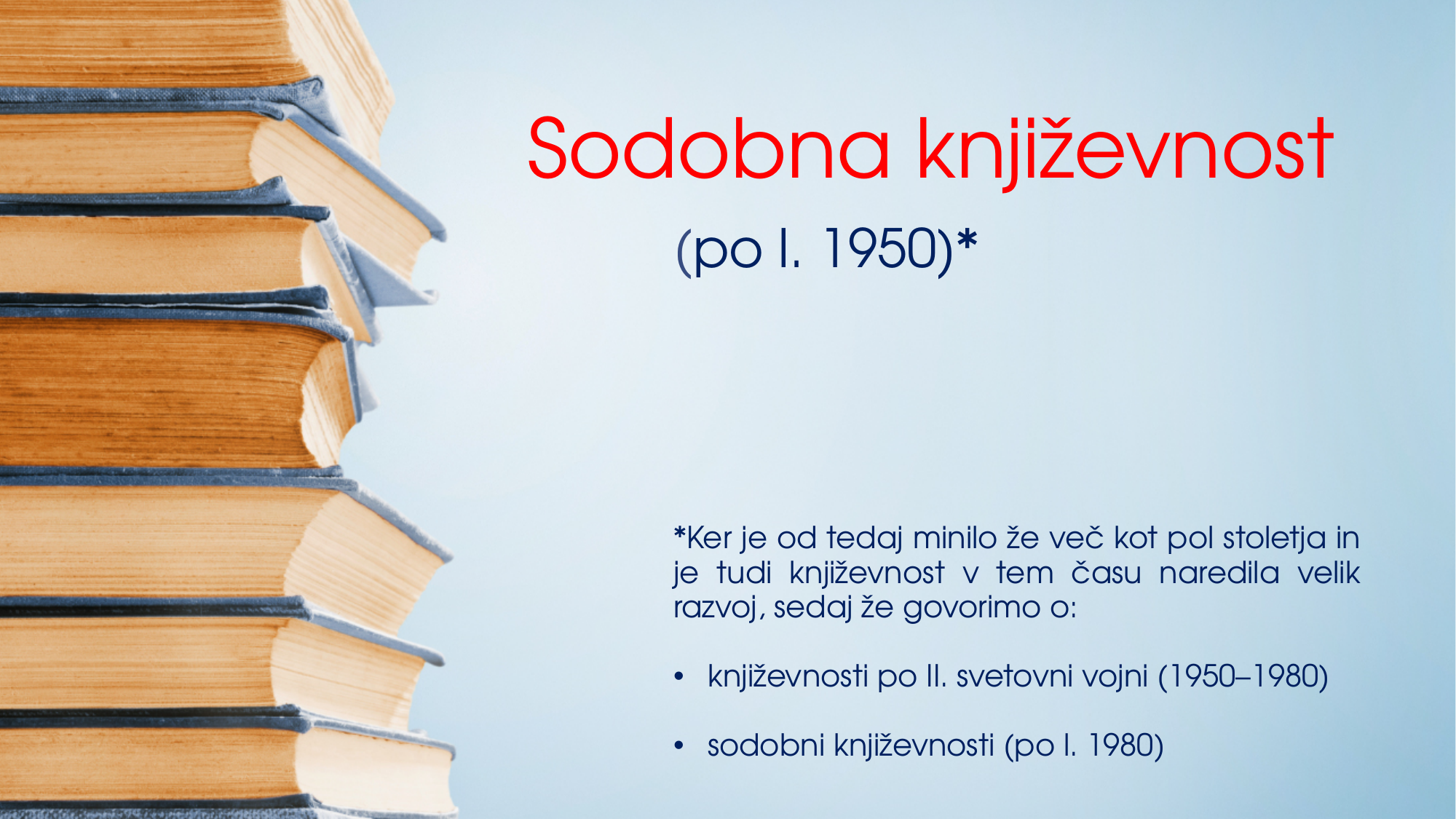

# Sodobna književnost
(po l. 1950)*

*Ker je od tedaj minilo že več kot pol stoletja in je tudi književnost v tem času naredila velik razvoj, sedaj že govorimo o:

književnosti po II. svetovni vojni (1950–1980)

sodobni književnosti (po l. 1980)